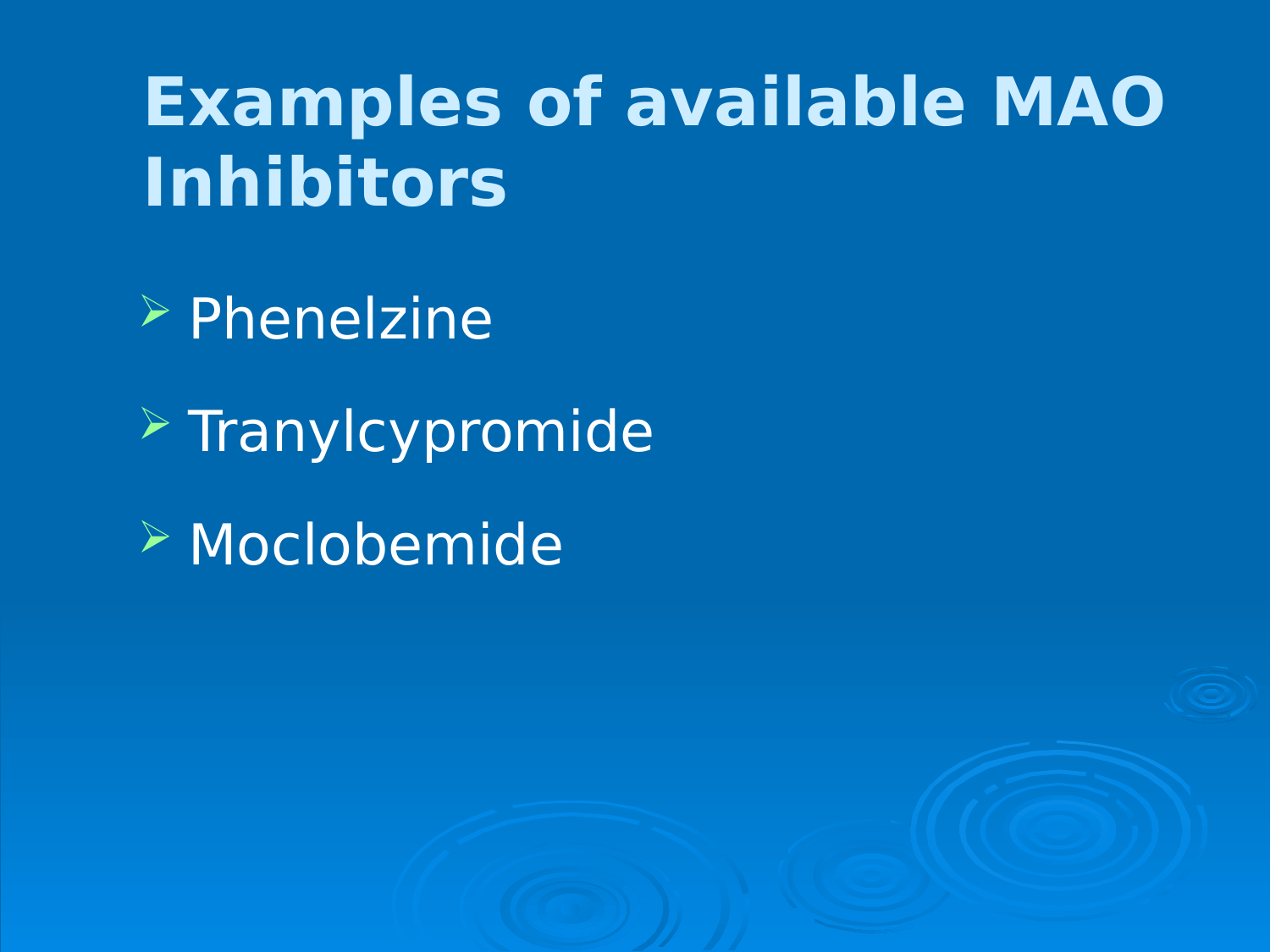

# Examples of available MAO Inhibitors
Phenelzine
Tranylcypromide
Moclobemide